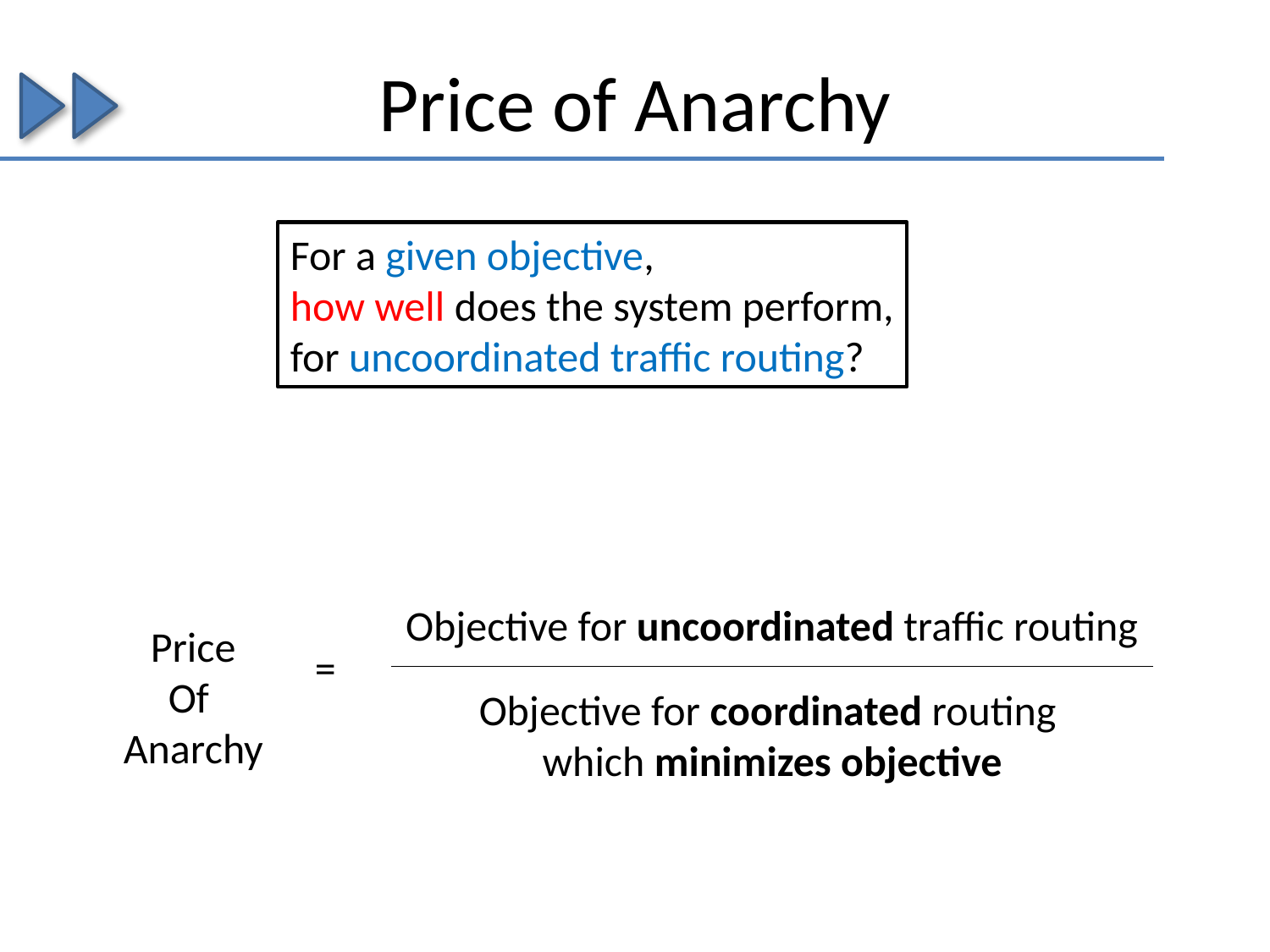

# Price of Anarchy
For a given objective,
how well does the system perform,
for uncoordinated traffic routing?
Objective for uncoordinated traffic routing
Price
Of
Anarchy
=
Objective for coordinated routing
which minimizes objective